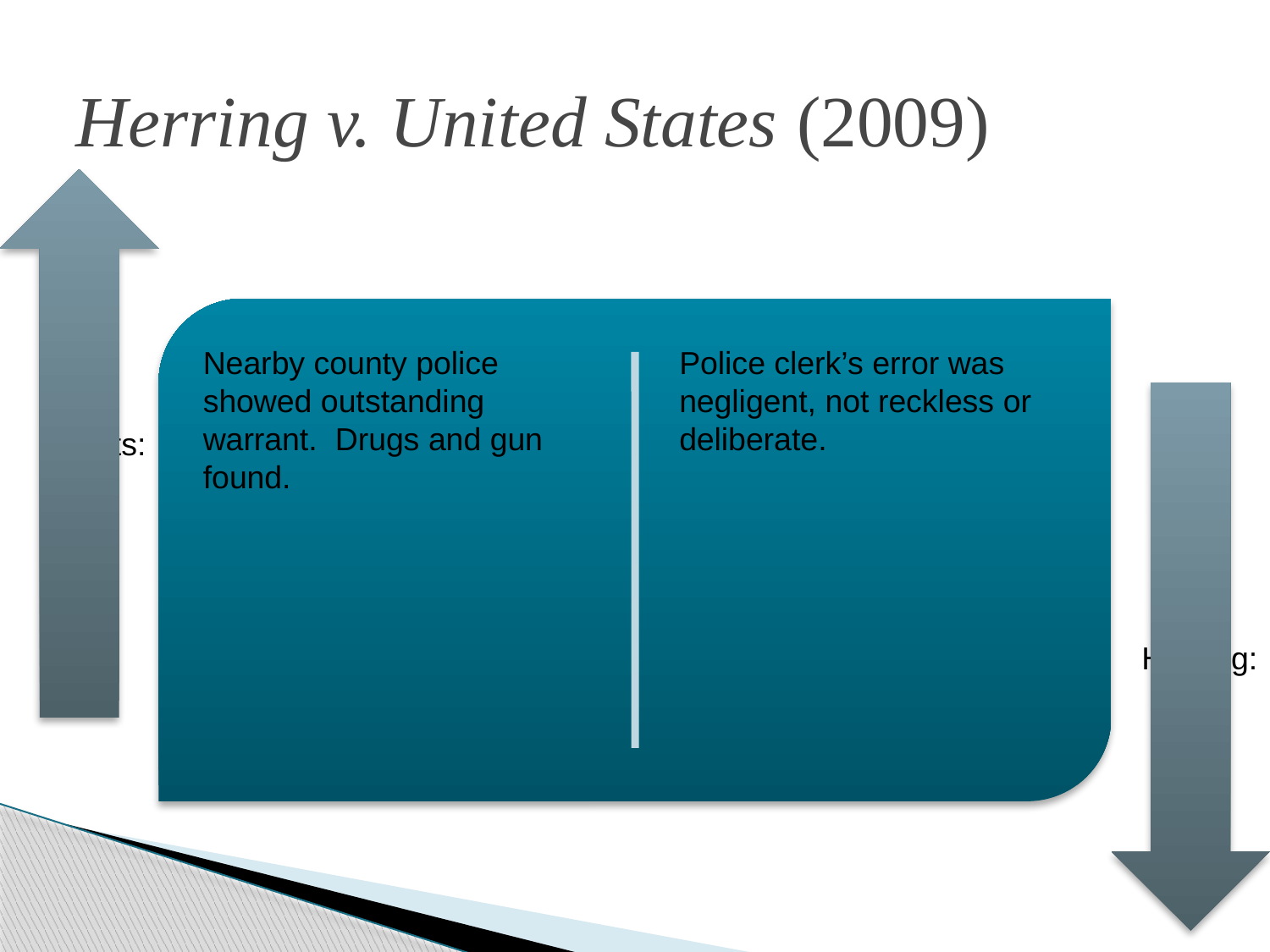

# Herring v. United States (2009)
Facts:
Holding:
Nearby county police showed outstanding warrant.  Drugs and gun found.
Police clerk’s error was negligent, not reckless or deliberate.